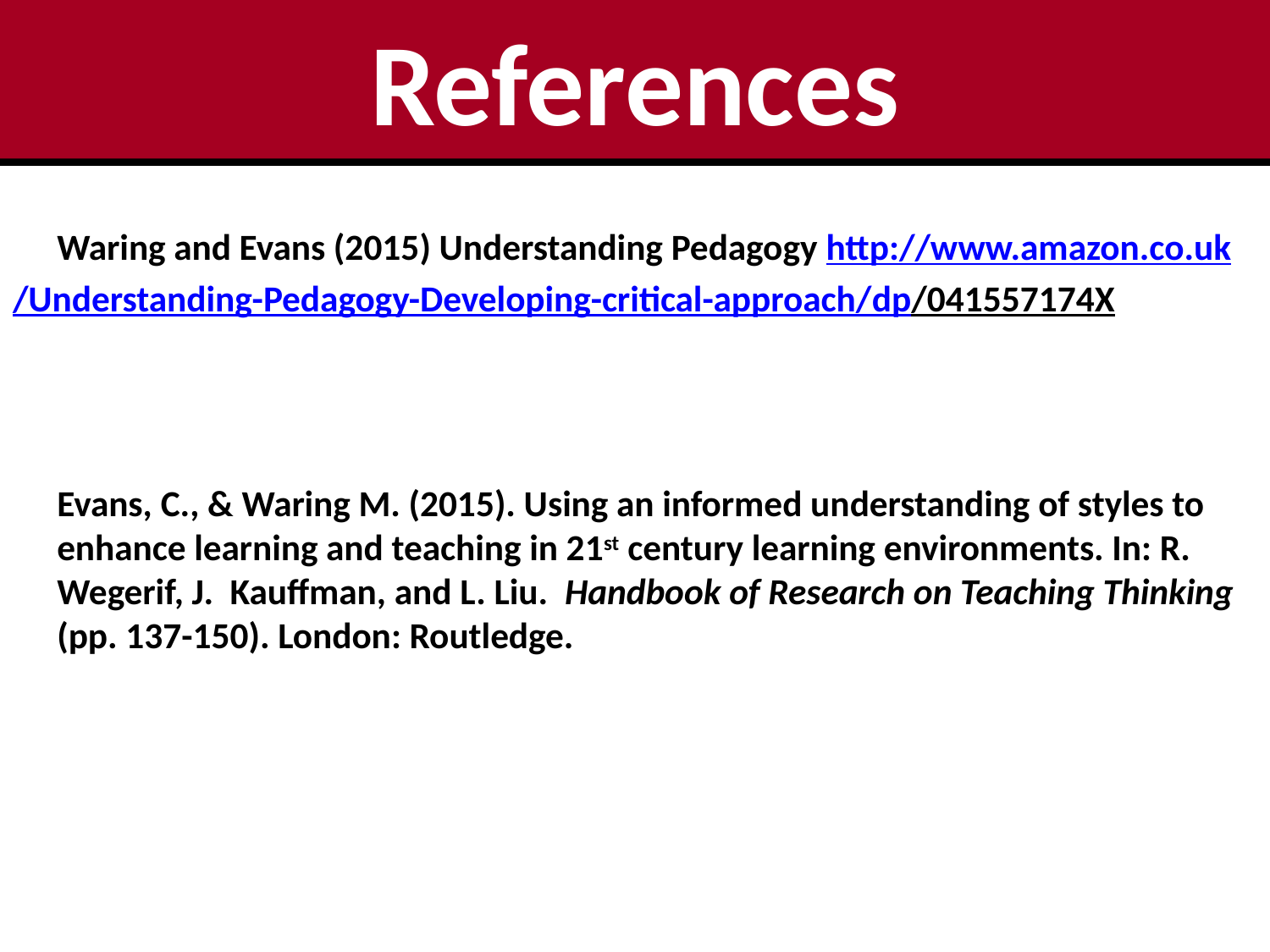

# References

	Waring and Evans (2015) Understanding Pedagogy http://www.amazon.co.uk
/Understanding-Pedagogy-Developing-critical-approach/dp/041557174X

	Evans, C., & Waring M. (2015). Using an informed understanding of styles to enhance learning and teaching in 21st century learning environments. In: R. Wegerif, J.  Kauffman, and L. Liu.  Handbook of Research on Teaching Thinking (pp. 137-150). London: Routledge.

What lessons  can we can learn from current innovative assessment designs

Can (EAT) evaluation tool help to explore dimensions of assessment feedback practice